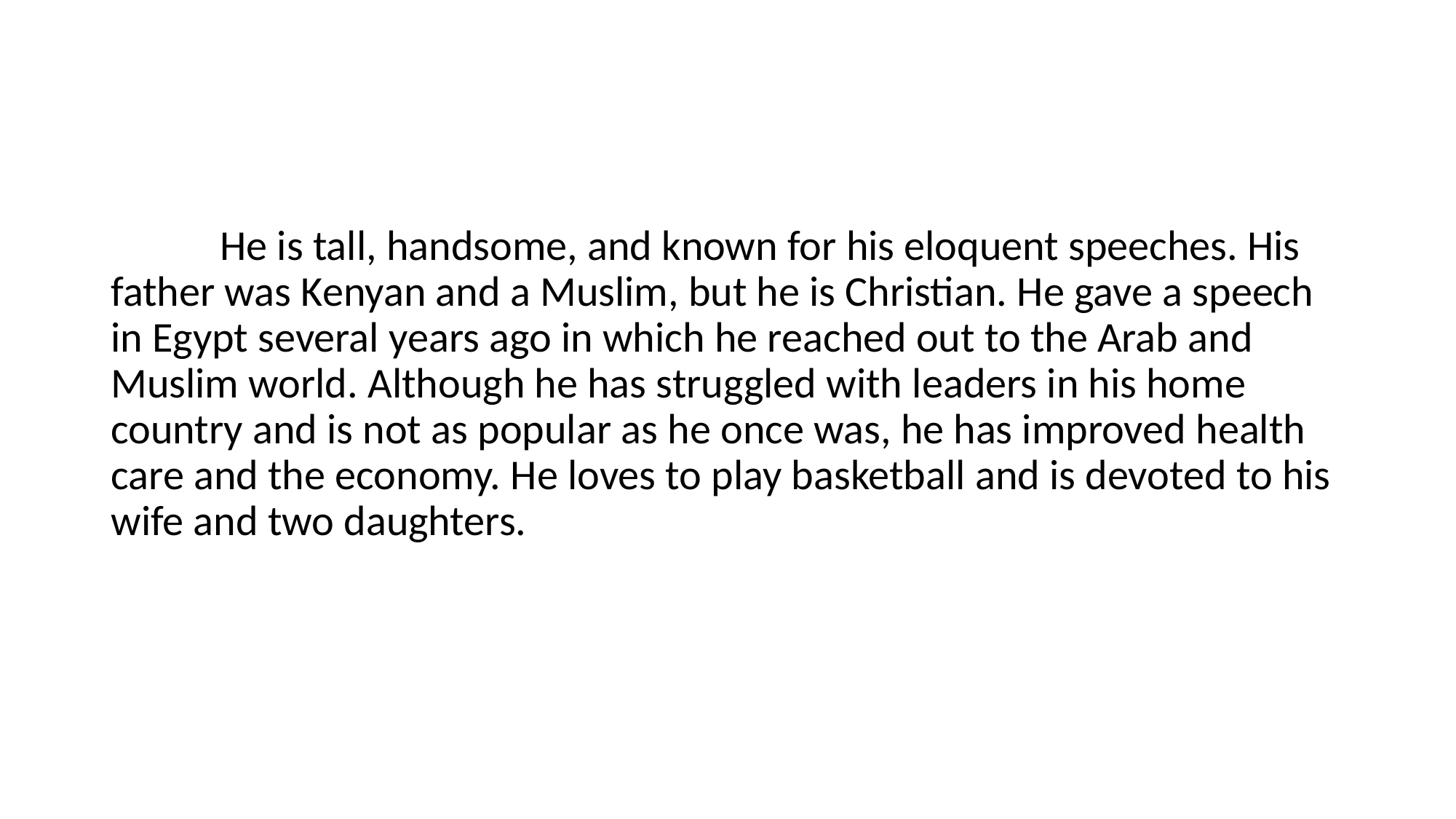

#
	He is tall, handsome, and known for his eloquent speeches. His father was Kenyan and a Muslim, but he is Christian. He gave a speech in Egypt several years ago in which he reached out to the Arab and Muslim world. Although he has struggled with leaders in his home country and is not as popular as he once was, he has improved health care and the economy. He loves to play basketball and is devoted to his wife and two daughters.